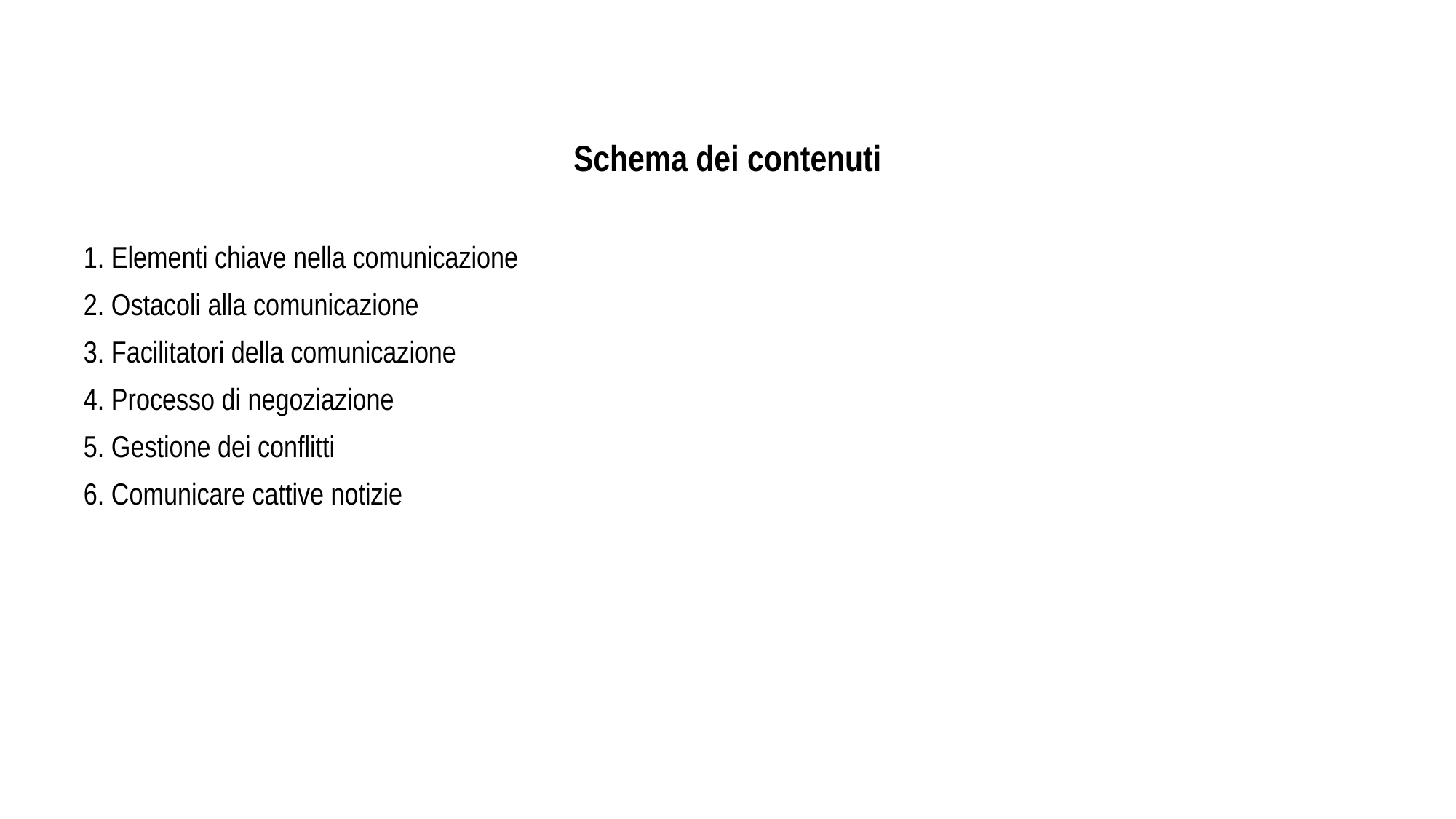

Schema dei contenuti

1. Elementi chiave nella comunicazione
2. Ostacoli alla comunicazione
3. Facilitatori della comunicazione
4. Processo di negoziazione
5. Gestione dei conflitti
6. Comunicare cattive notizie